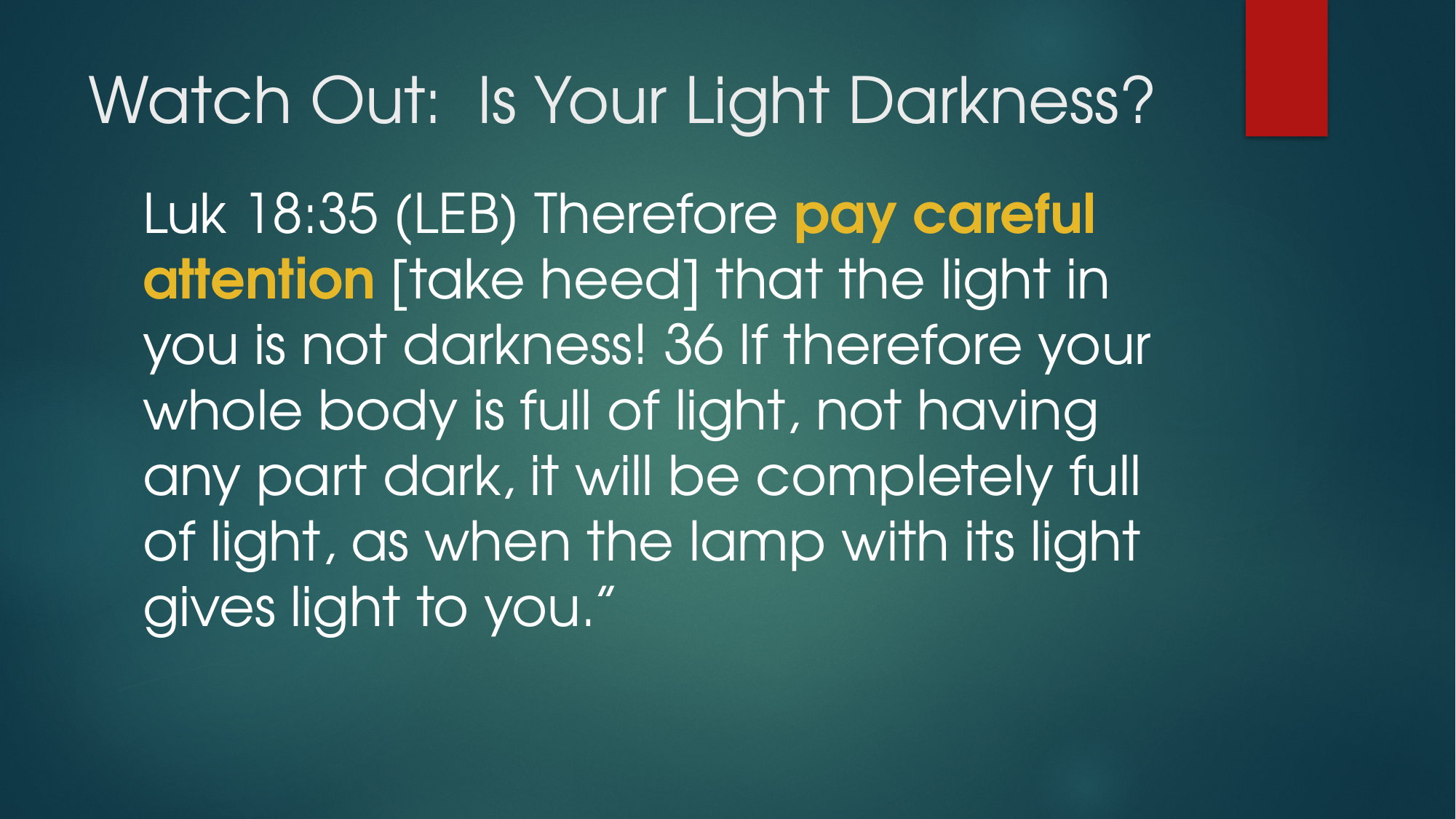

# Watch Out:  Is Your Light Darkness?
Luk 18:35 (LEB) Therefore pay careful attention [take heed] that the light in you is not darkness! 36 If therefore your whole body is full of light, not having any part dark, it will be completely full of light, as when the lamp with its light gives light to you.”